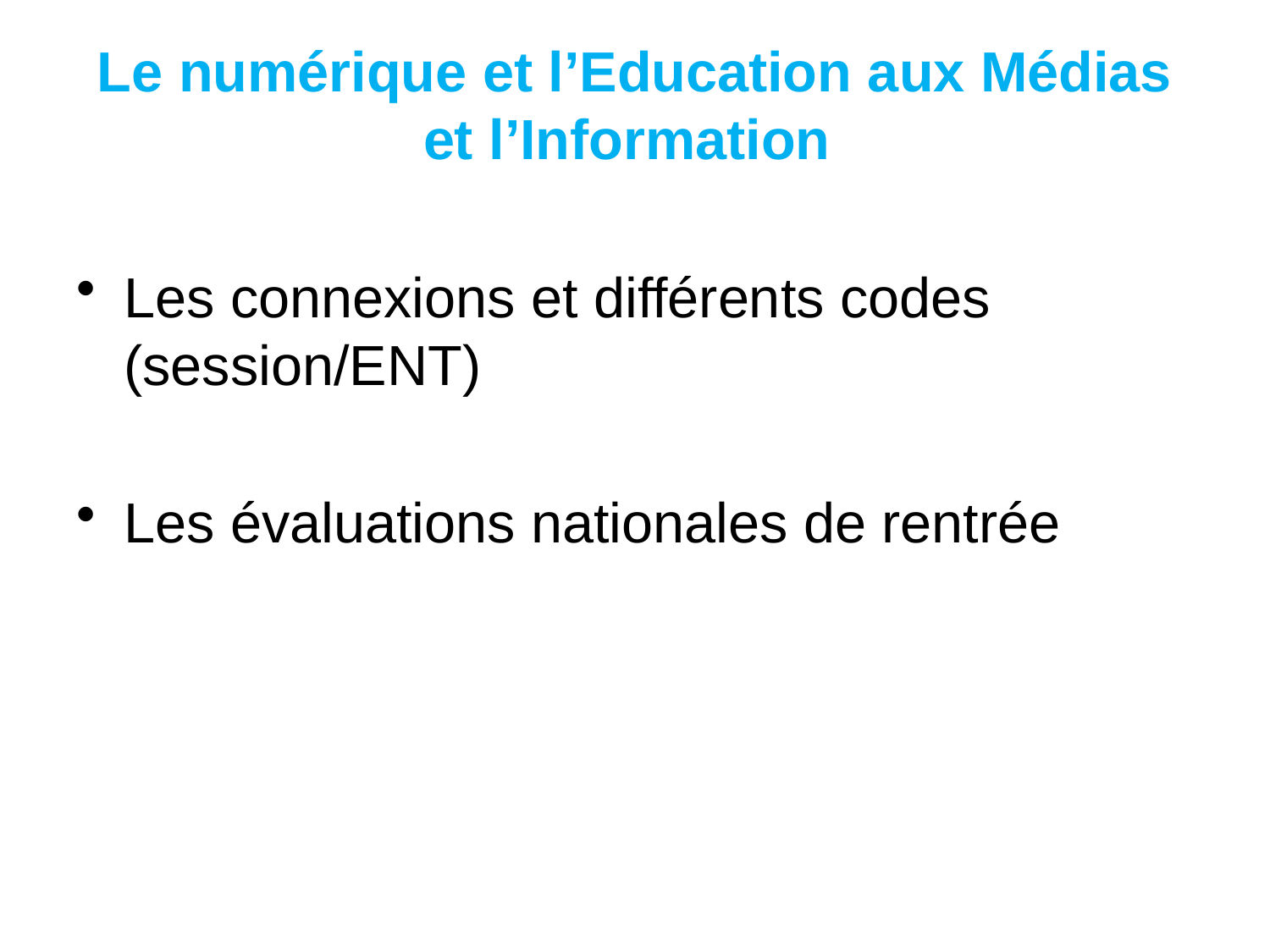

# Le numérique et l’Education aux Médias et l’Information

Les connexions et différents codes (session/ENT)

Les évaluations nationales de rentrée